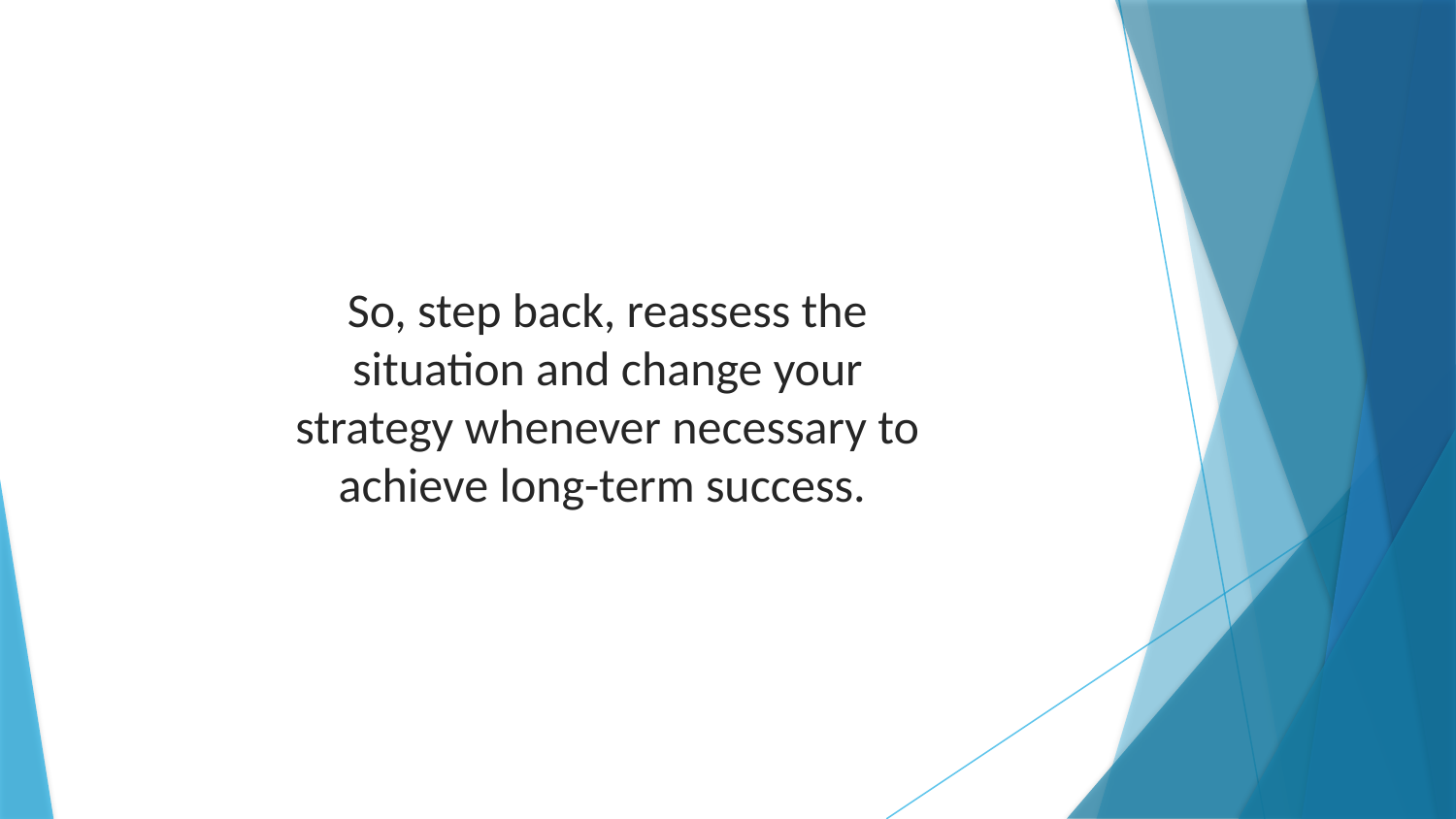

So, step back, reassess the situation and change your strategy whenever necessary to achieve long-term success.